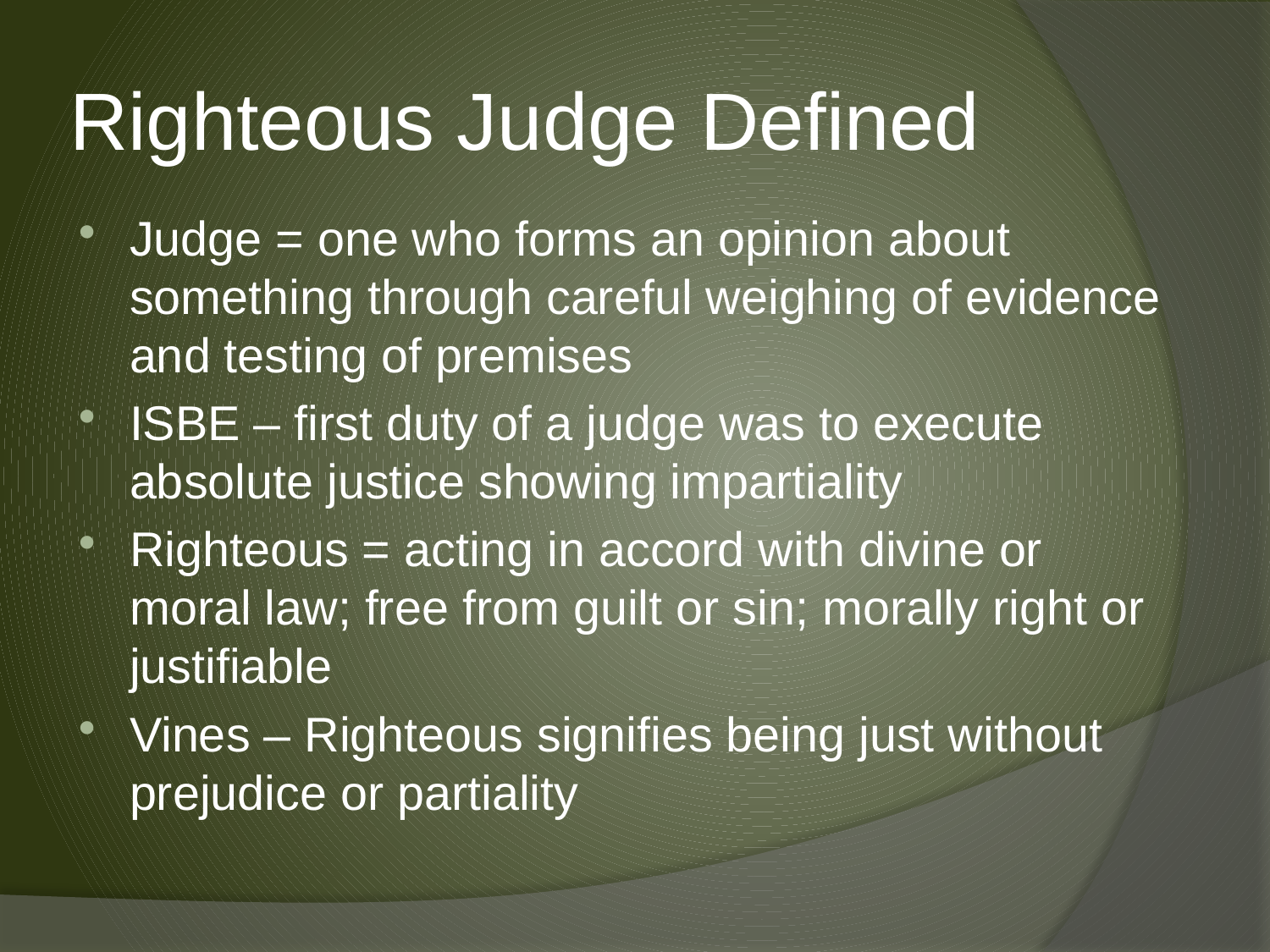

# Righteous Judge Defined
Judge = one who forms an opinion about something through careful weighing of evidence and testing of premises
ISBE – first duty of a judge was to execute absolute justice showing impartiality
Righteous = acting in accord with divine or moral law; free from guilt or sin; morally right or justifiable
Vines – Righteous signifies being just without prejudice or partiality